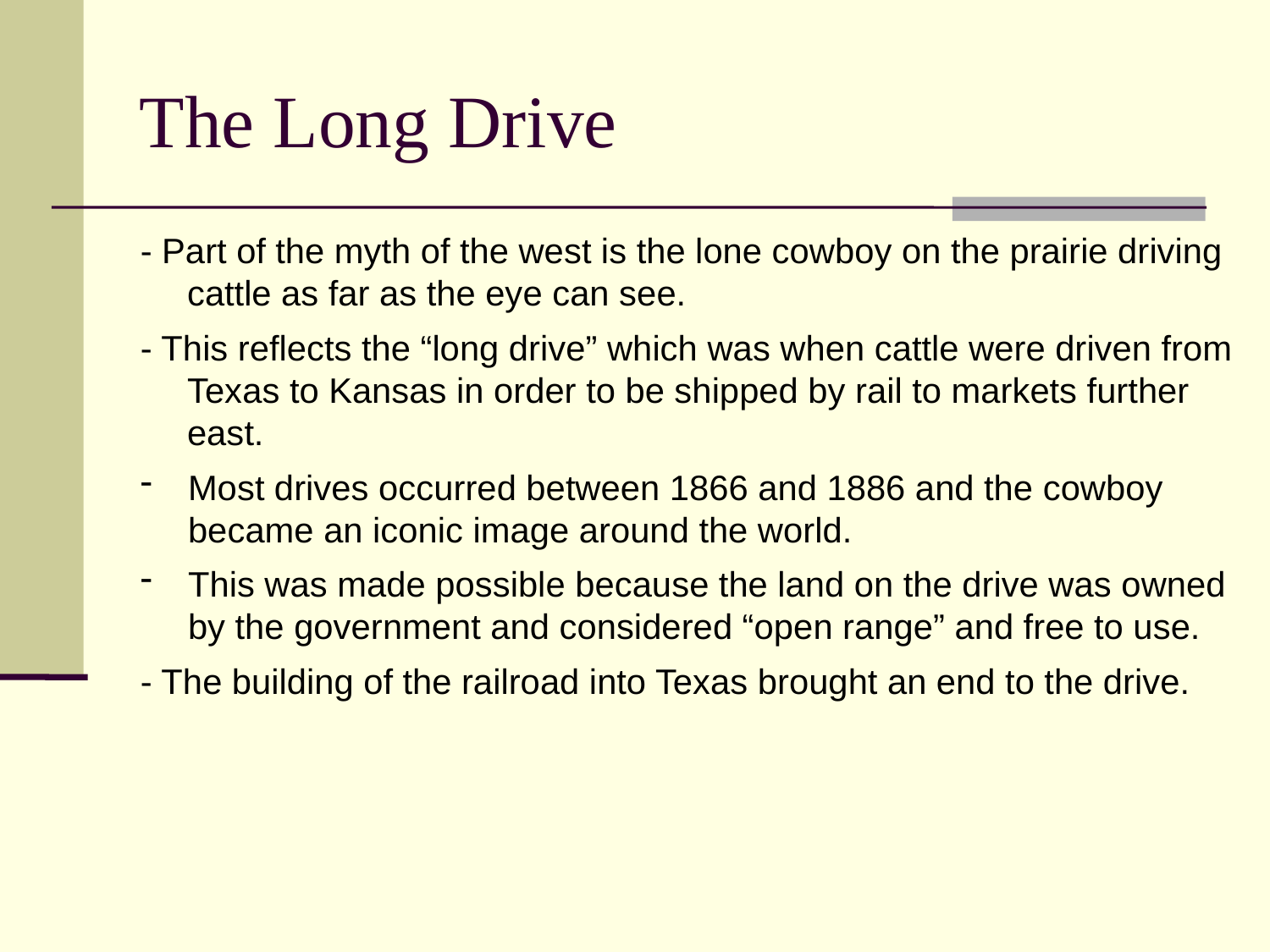

The Long Drive
- Part of the myth of the west is the lone cowboy on the prairie driving cattle as far as the eye can see.
- This reflects the “long drive” which was when cattle were driven from Texas to Kansas in order to be shipped by rail to markets further east.
Most drives occurred between 1866 and 1886 and the cowboy became an iconic image around the world.
This was made possible because the land on the drive was owned by the government and considered “open range” and free to use.
- The building of the railroad into Texas brought an end to the drive.